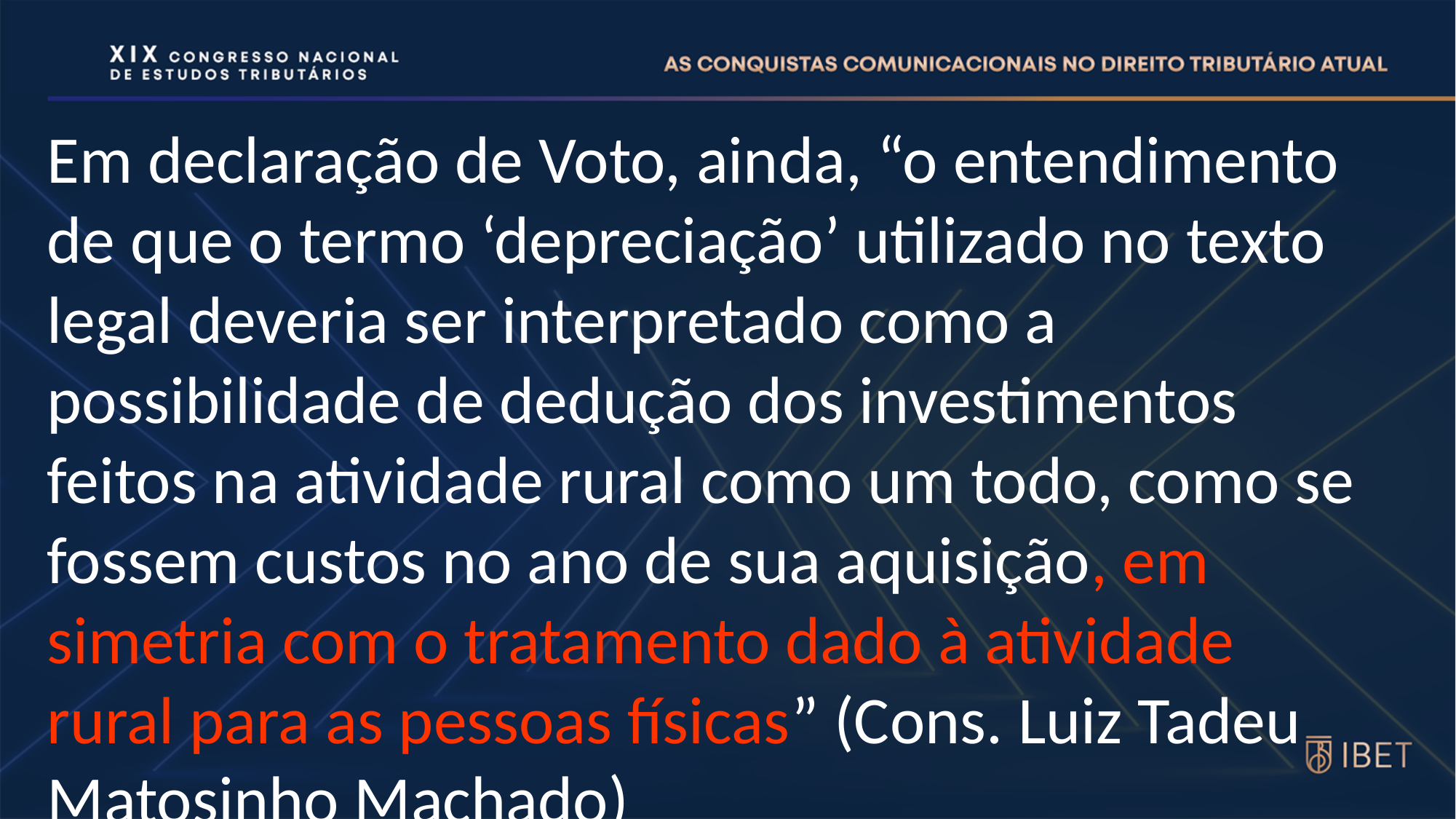

Em declaração de Voto, ainda, “o entendimento de que o termo ‘depreciação’ utilizado no texto legal deveria ser interpretado como a possibilidade de dedução dos investimentos feitos na atividade rural como um todo, como se fossem custos no ano de sua aquisição, em simetria com o tratamento dado à atividade rural para as pessoas físicas” (Cons. Luiz Tadeu Matosinho Machado)